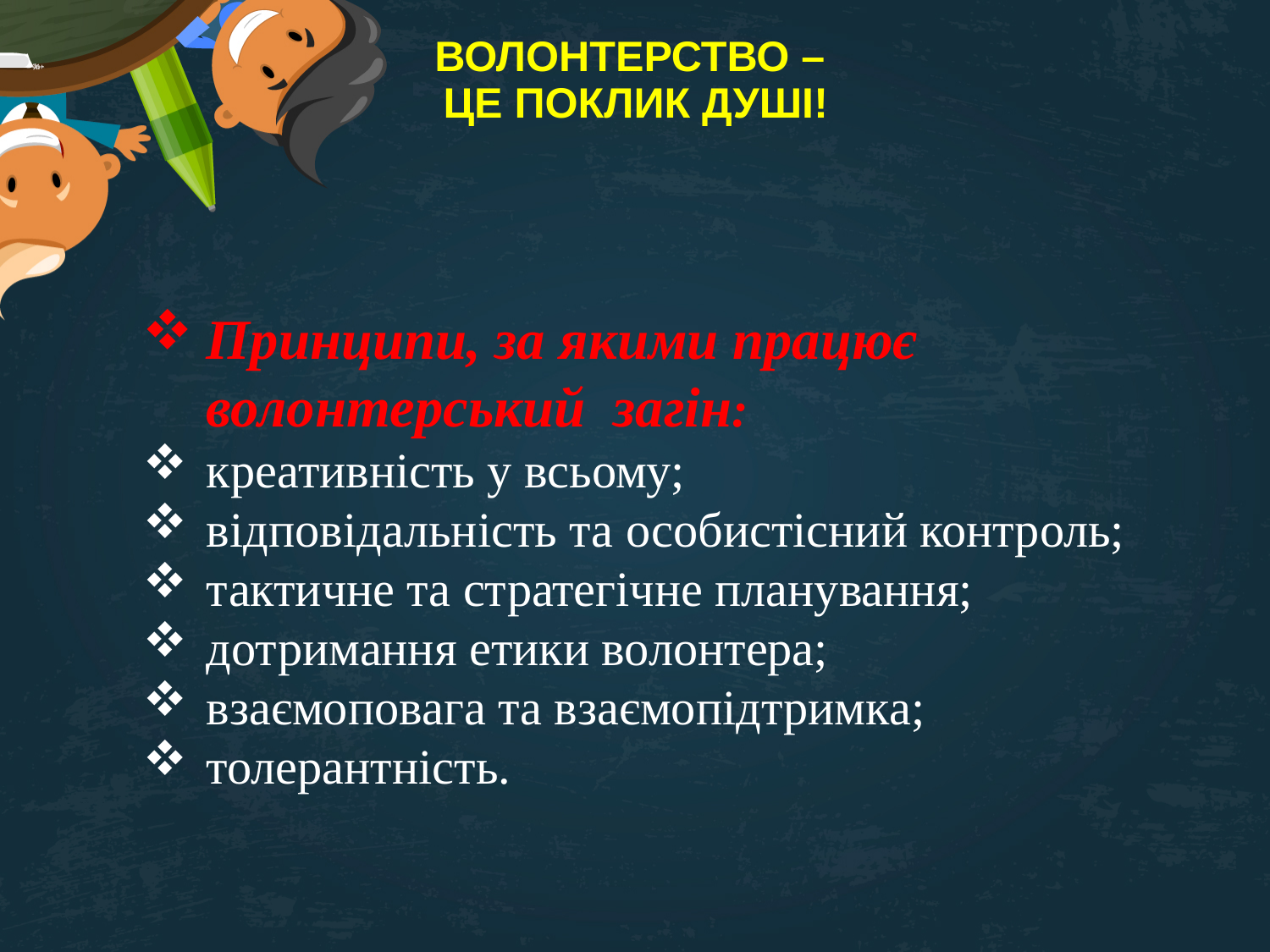

# ВОЛОНТЕРСТВО – ЦЕ ПОКЛИК ДУШІ!
Принципи, за якими працює волонтерський  загін:
креативність у всьому;
відповідальність та особистісний контроль;
тактичне та стратегічне планування;
дотримання етики волонтера;
взаємоповага та взаємопідтримка;
толерантність.